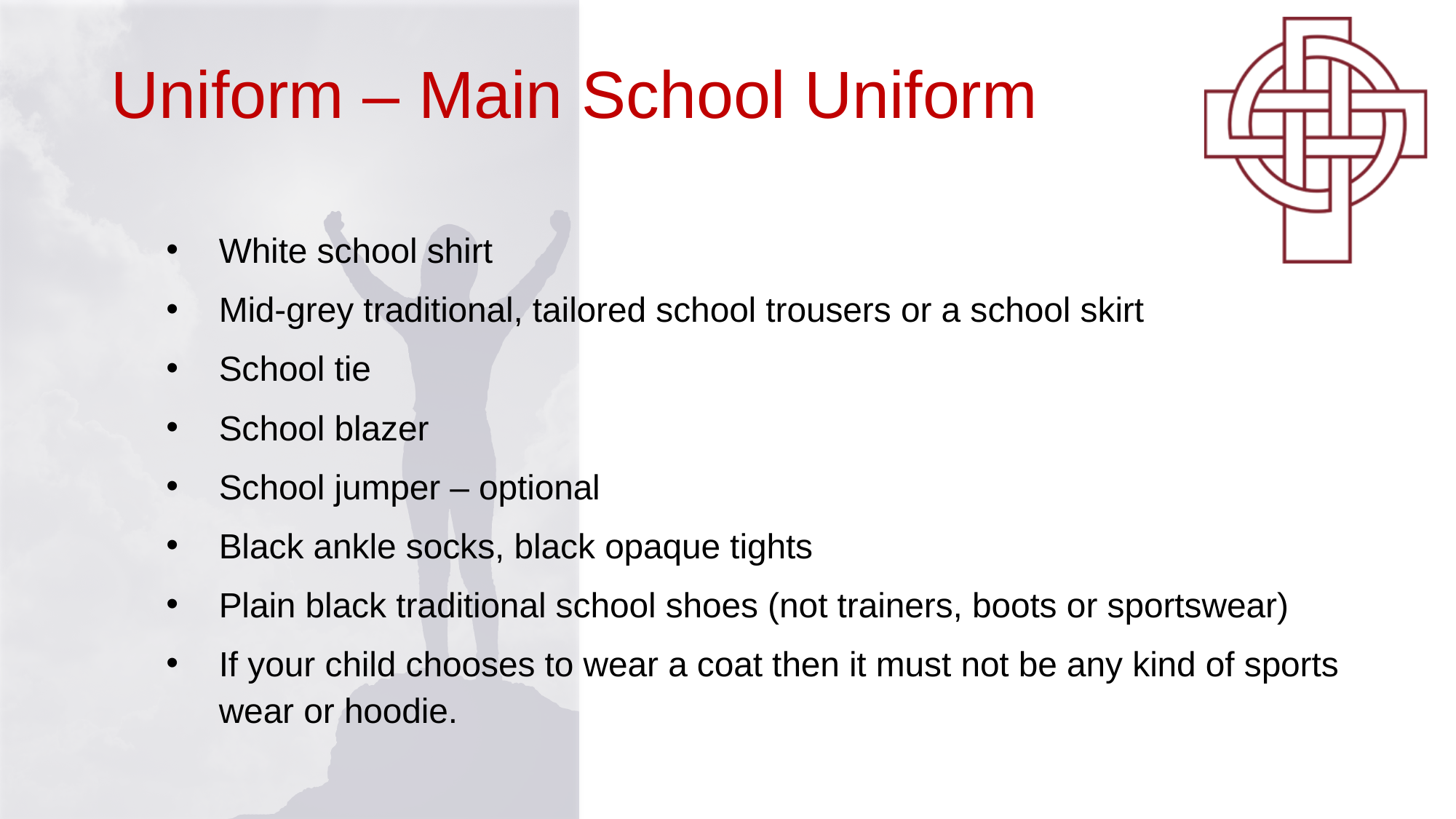

# Uniform – Main School Uniform
White school shirt
Mid-grey traditional, tailored school trousers or a school skirt
School tie
School blazer
School jumper – optional
Black ankle socks, black opaque tights
Plain black traditional school shoes (not trainers, boots or sportswear)
If your child chooses to wear a coat then it must not be any kind of sports wear or hoodie.